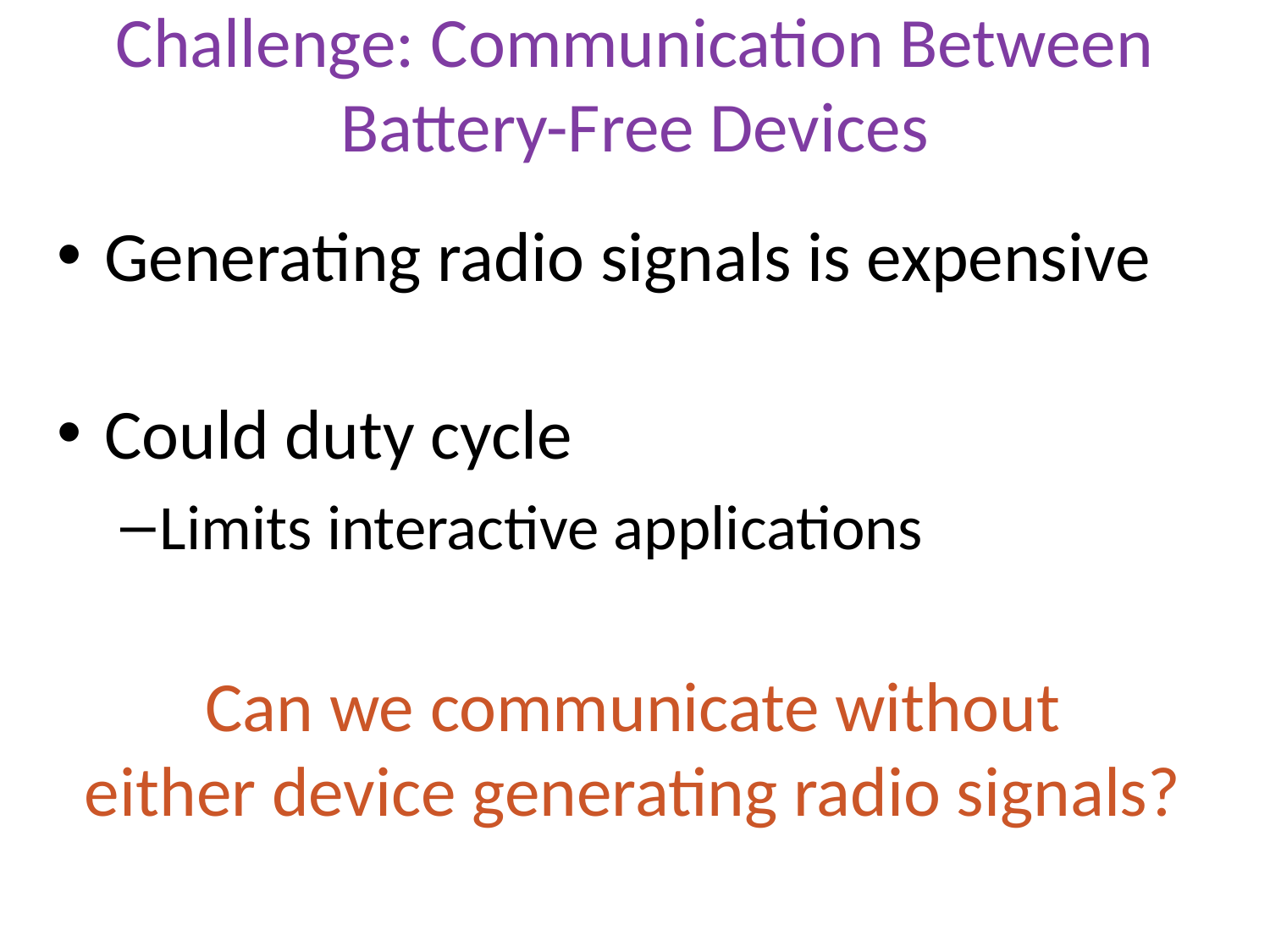

# Challenge: Communication Between Battery-Free Devices
Generating radio signals is expensive

Could duty cycle
Limits interactive applications

Can we communicate without
either device generating radio signals?